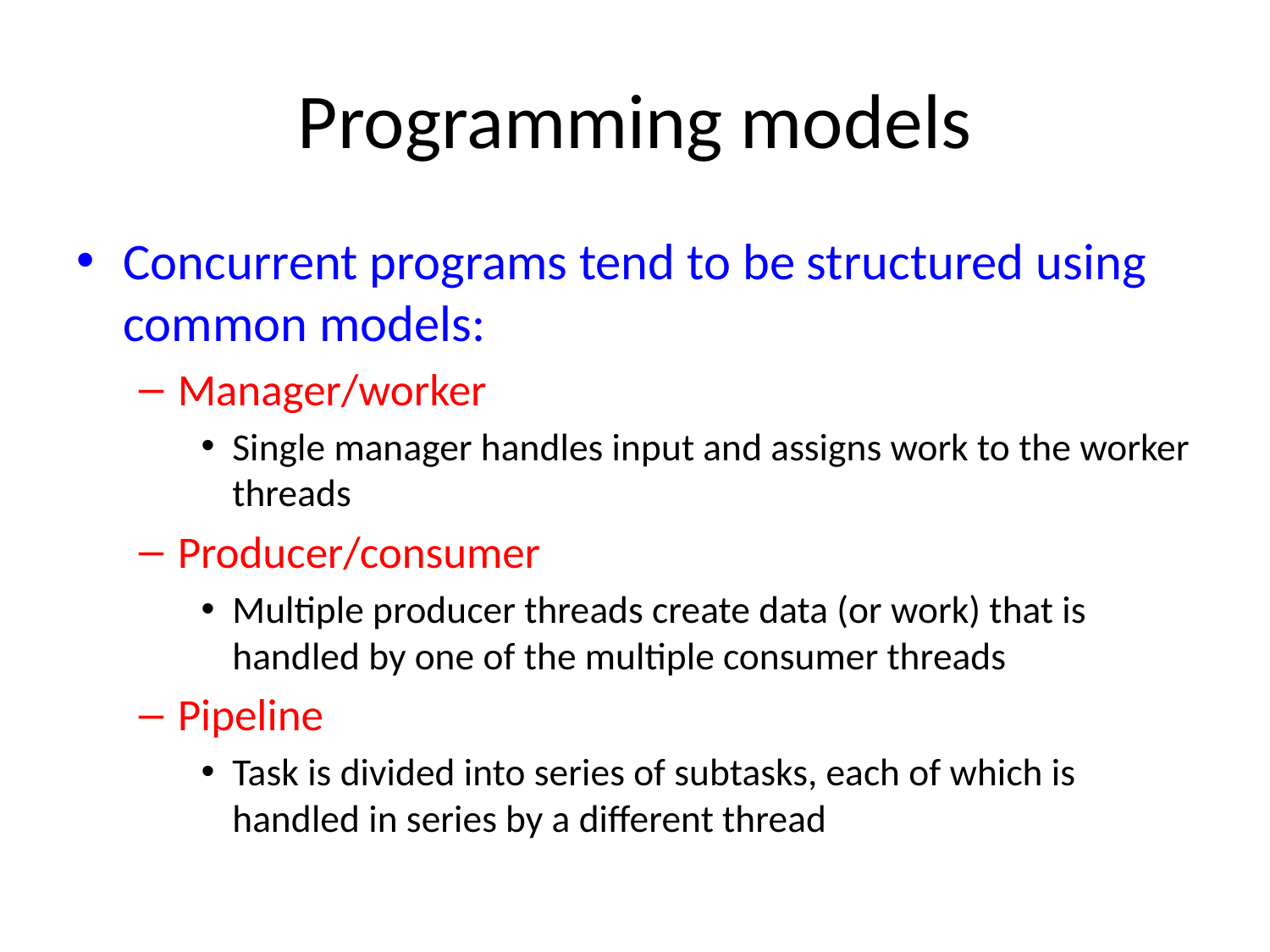

# Programming models
Concurrent programs tend to be structured using common models:
Manager/worker
Single manager handles input and assigns work to the worker threads
Producer/consumer
Multiple producer threads create data (or work) that is handled by one of the multiple consumer threads
Pipeline
Task is divided into series of subtasks, each of which is handled in series by a different thread